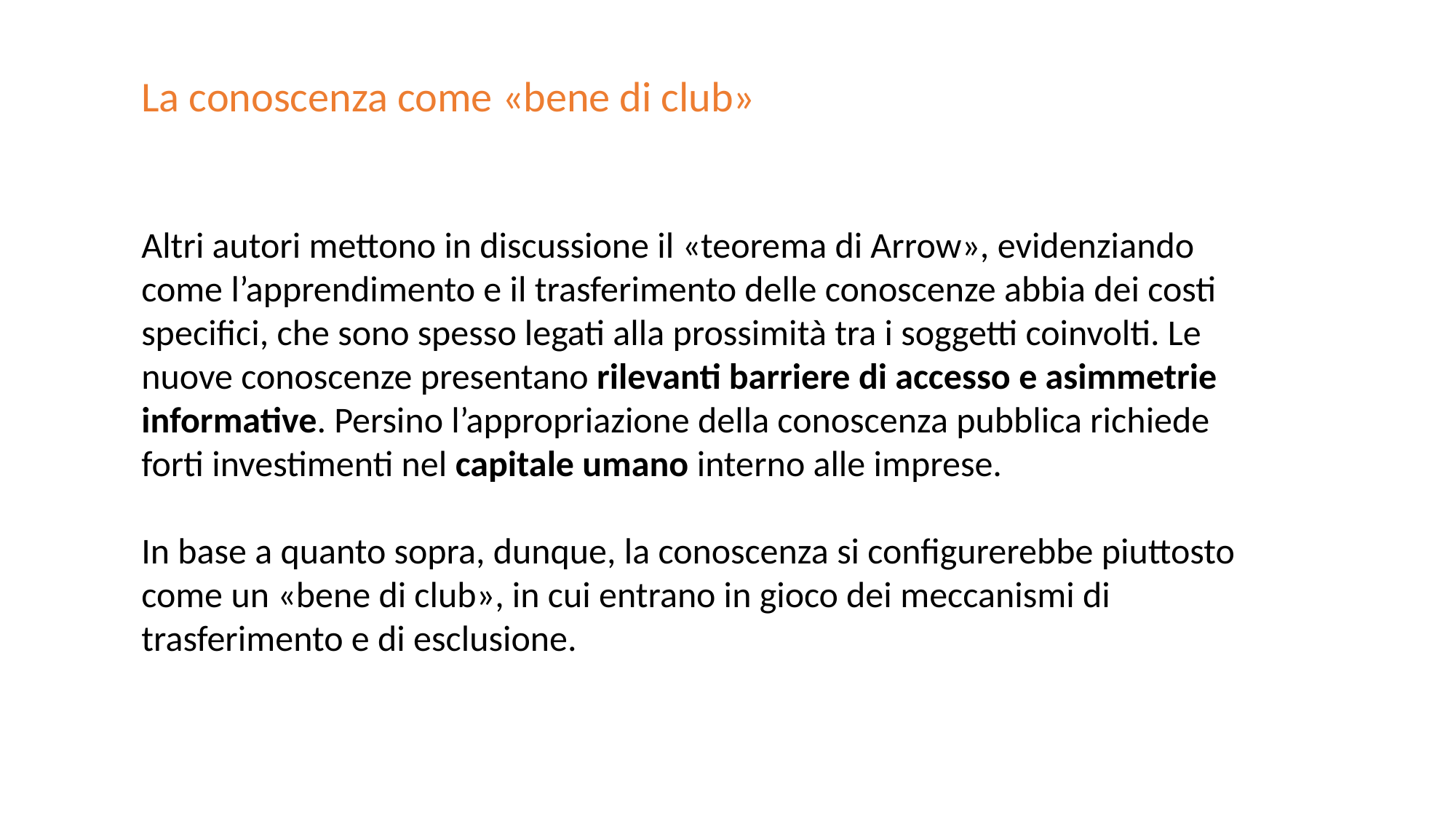

La conoscenza come «bene di club»
Altri autori mettono in discussione il «teorema di Arrow», evidenziando come l’apprendimento e il trasferimento delle conoscenze abbia dei costi specifici, che sono spesso legati alla prossimità tra i soggetti coinvolti. Le nuove conoscenze presentano rilevanti barriere di accesso e asimmetrie informative. Persino l’appropriazione della conoscenza pubblica richiede forti investimenti nel capitale umano interno alle imprese.

In base a quanto sopra, dunque, la conoscenza si configurerebbe piuttosto come un «bene di club», in cui entrano in gioco dei meccanismi di trasferimento e di esclusione.